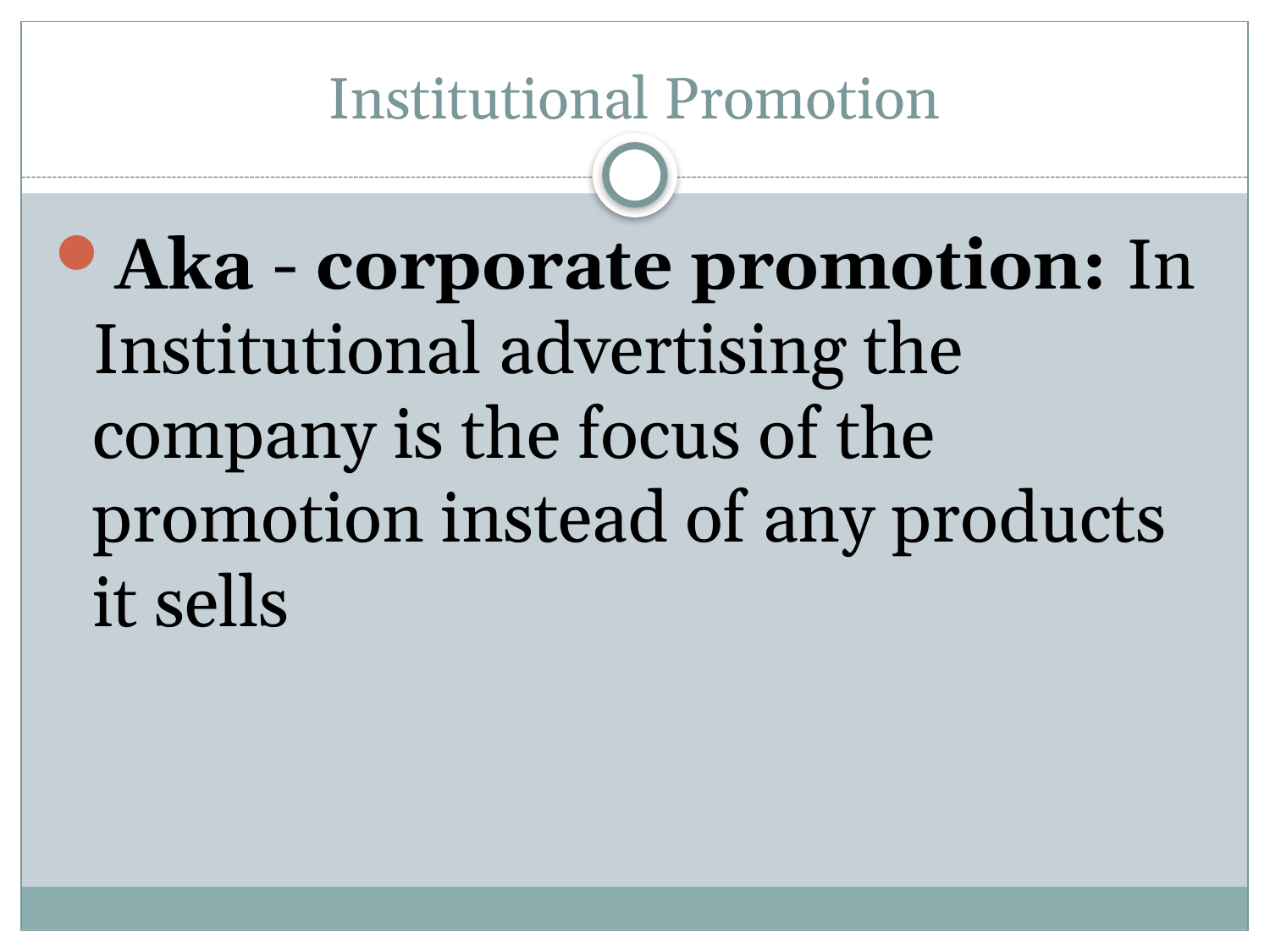

# Institutional Promotion
Aka - corporate promotion: In Institutional advertising the company is the focus of the promotion instead of any products it sells